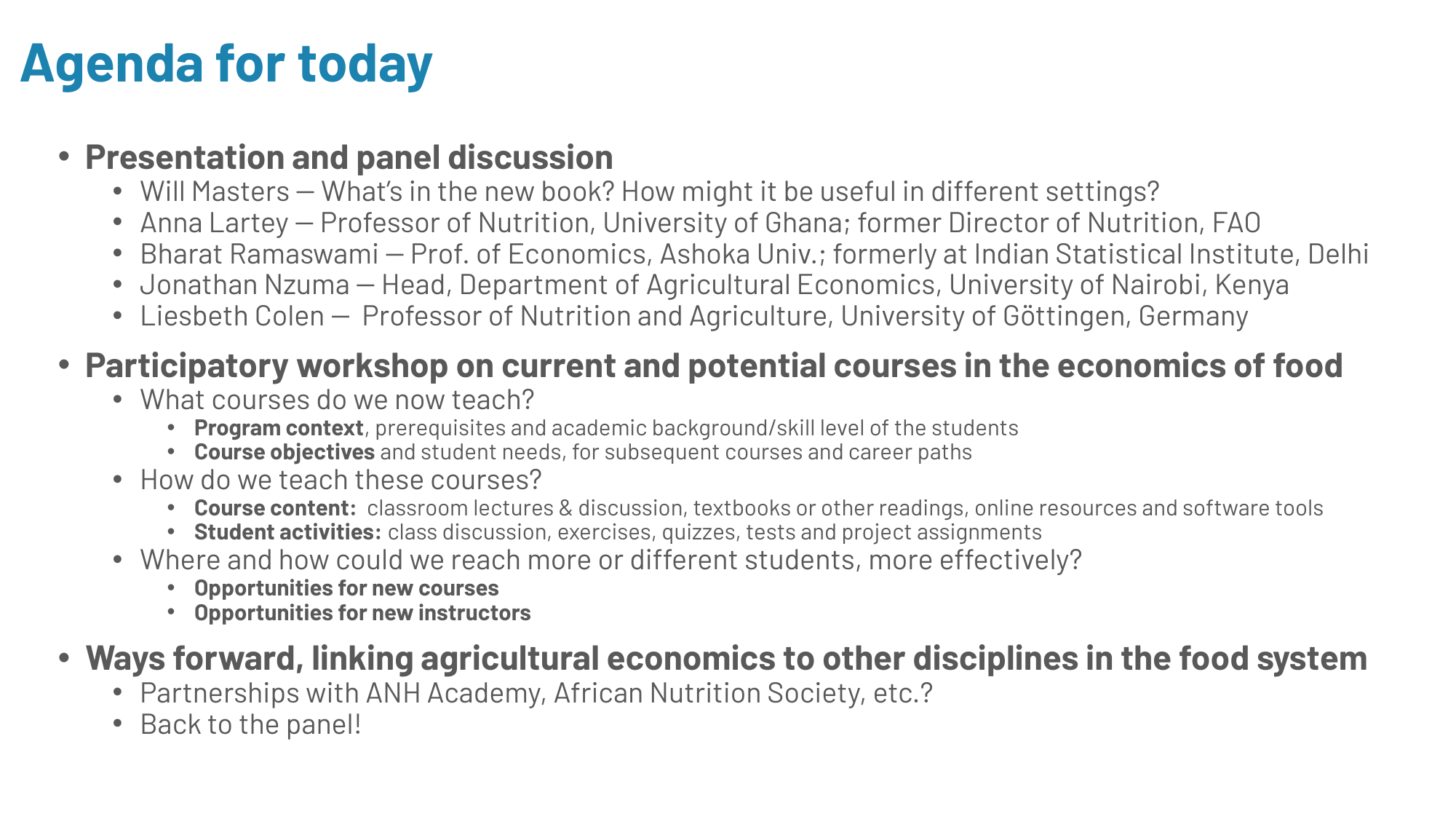

# Agenda for today
Presentation and panel discussion
Will Masters -- What’s in the new book? How might it be useful in different settings?
Anna Lartey -- Professor of Nutrition, University of Ghana; former Director of Nutrition, FAO
Bharat Ramaswami -- Prof. of Economics, Ashoka Univ.; formerly at Indian Statistical Institute, Delhi
Jonathan Nzuma -- Head, Department of Agricultural Economics, University of Nairobi, Kenya
Liesbeth Colen --  Professor of Nutrition and Agriculture, University of Göttingen, Germany
Participatory workshop on current and potential courses in the economics of food
What courses do we now teach?
Program context, prerequisites and academic background/skill level of the students
Course objectives and student needs, for subsequent courses and career paths
How do we teach these courses?
Course content:  classroom lectures & discussion, textbooks or other readings, online resources and software tools
Student activities: class discussion, exercises, quizzes, tests and project assignments
Where and how could we reach more or different students, more effectively?
Opportunities for new courses
Opportunities for new instructors
Ways forward, linking agricultural economics to other disciplines in the food system
Partnerships with ANH Academy, African Nutrition Society, etc.?
Back to the panel!